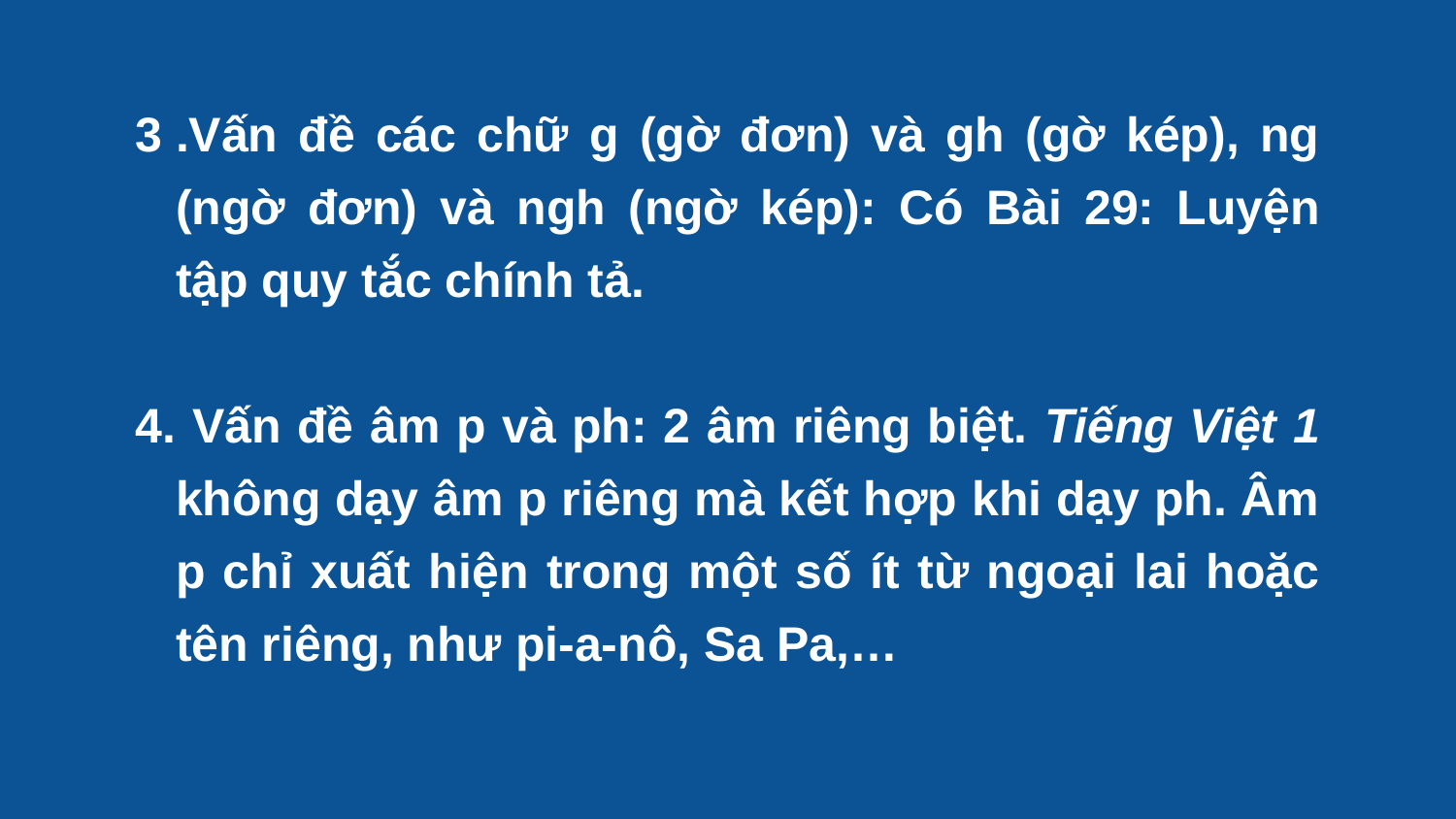

3	.Vấn đề các chữ g (gờ đơn) và gh (gờ kép), ng (ngờ đơn) và ngh (ngờ kép): Có Bài 29: Luyện tập quy tắc chính tả.

4. Vấn đề âm p và ph: 2 âm riêng biệt. Tiếng Việt 1 không dạy âm p riêng mà kết hợp khi dạy ph. Âm p chỉ xuất hiện trong một số ít từ ngoại lai hoặc tên riêng, như pi-a-nô, Sa Pa,…